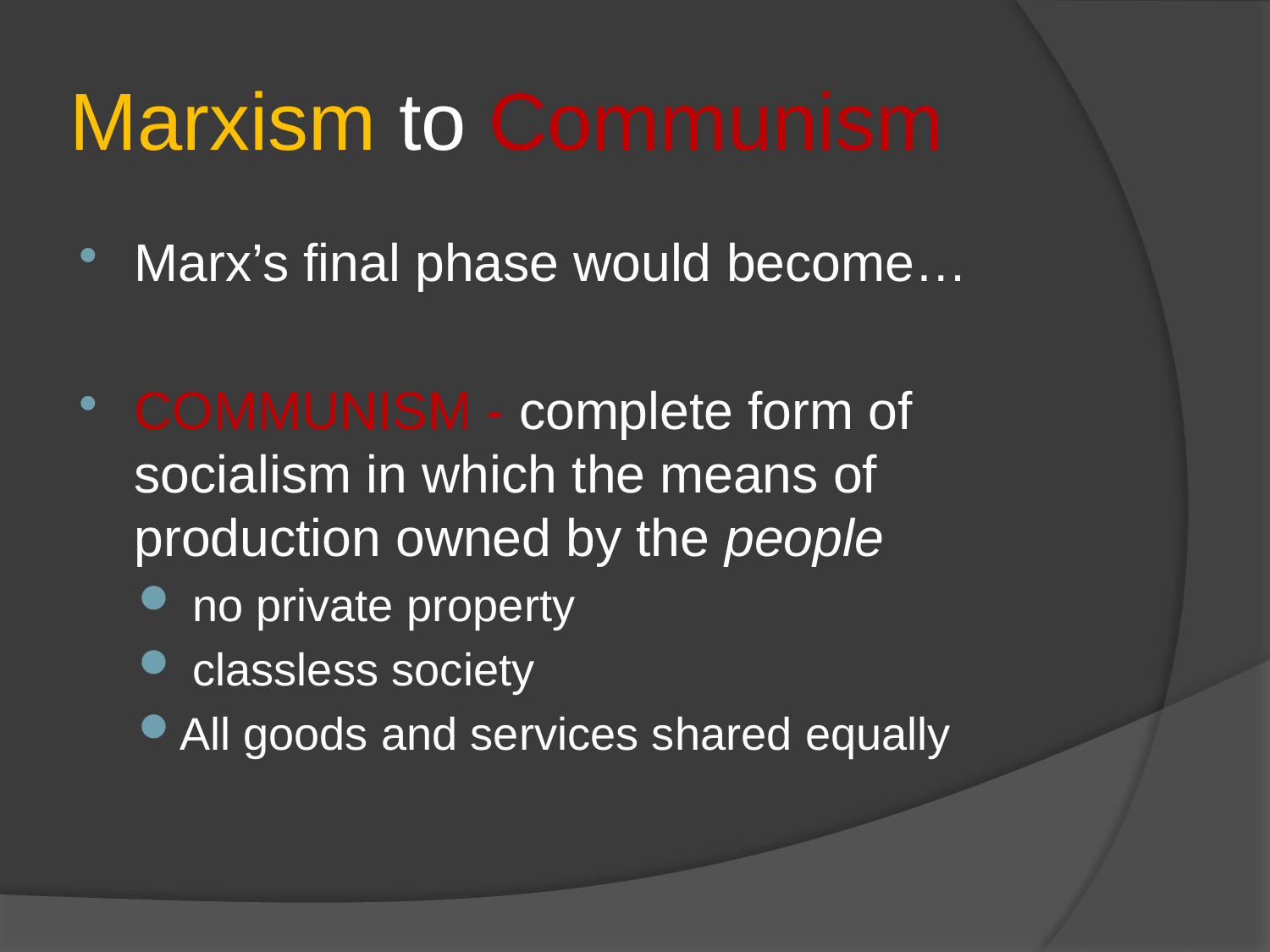

# Marxism to Communism
Marx’s final phase would become…

COMMUNISM - complete form of socialism in which the means of production owned by the people
 no private property
 classless society
All goods and services shared equally